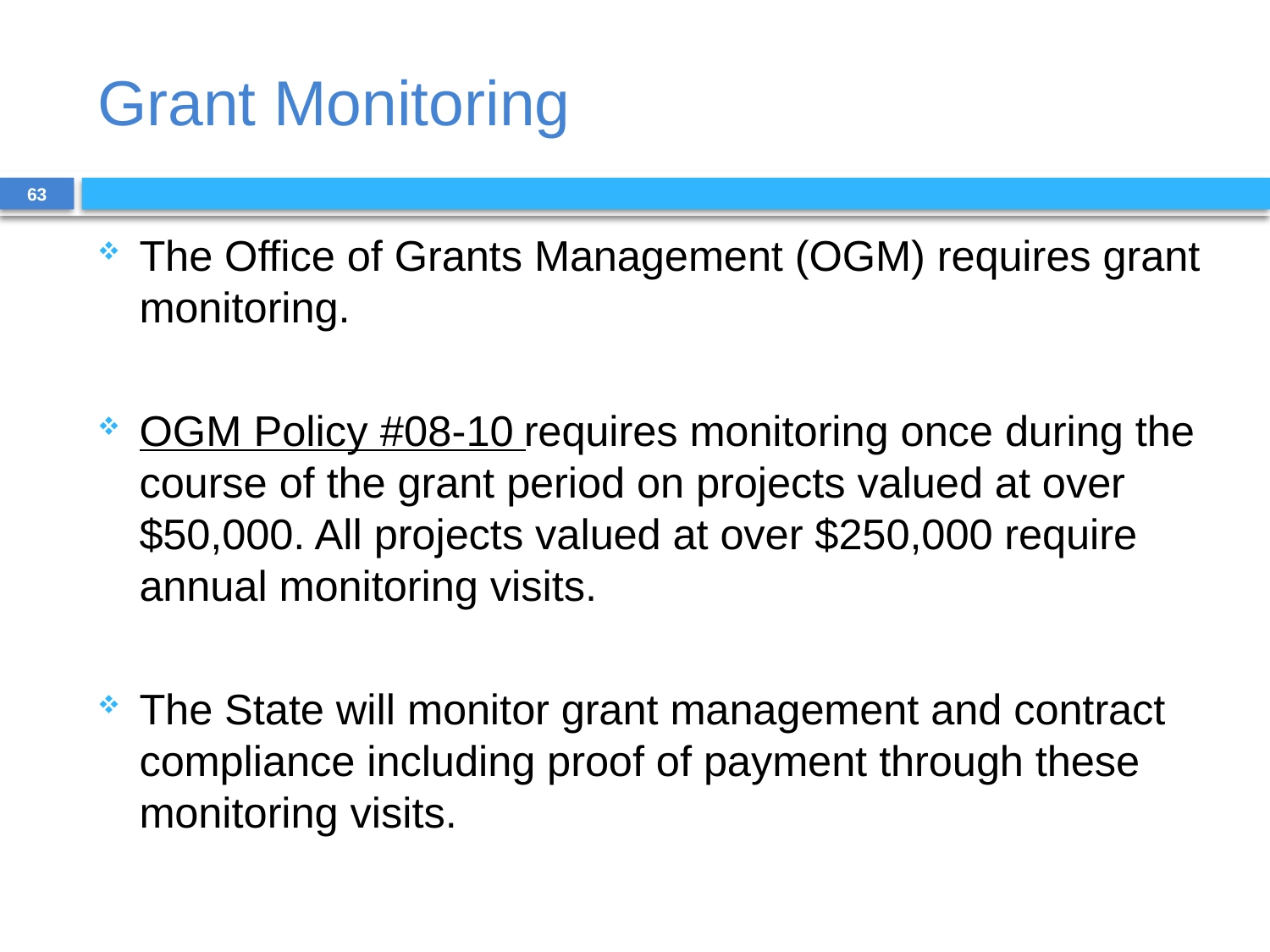

# Grant Monitoring
63
The Office of Grants Management (OGM) requires grant monitoring.

OGM Policy #08-10 requires monitoring once during the course of the grant period on projects valued at over $50,000. All projects valued at over $250,000 require annual monitoring visits.

The State will monitor grant management and contract compliance including proof of payment through these monitoring visits.